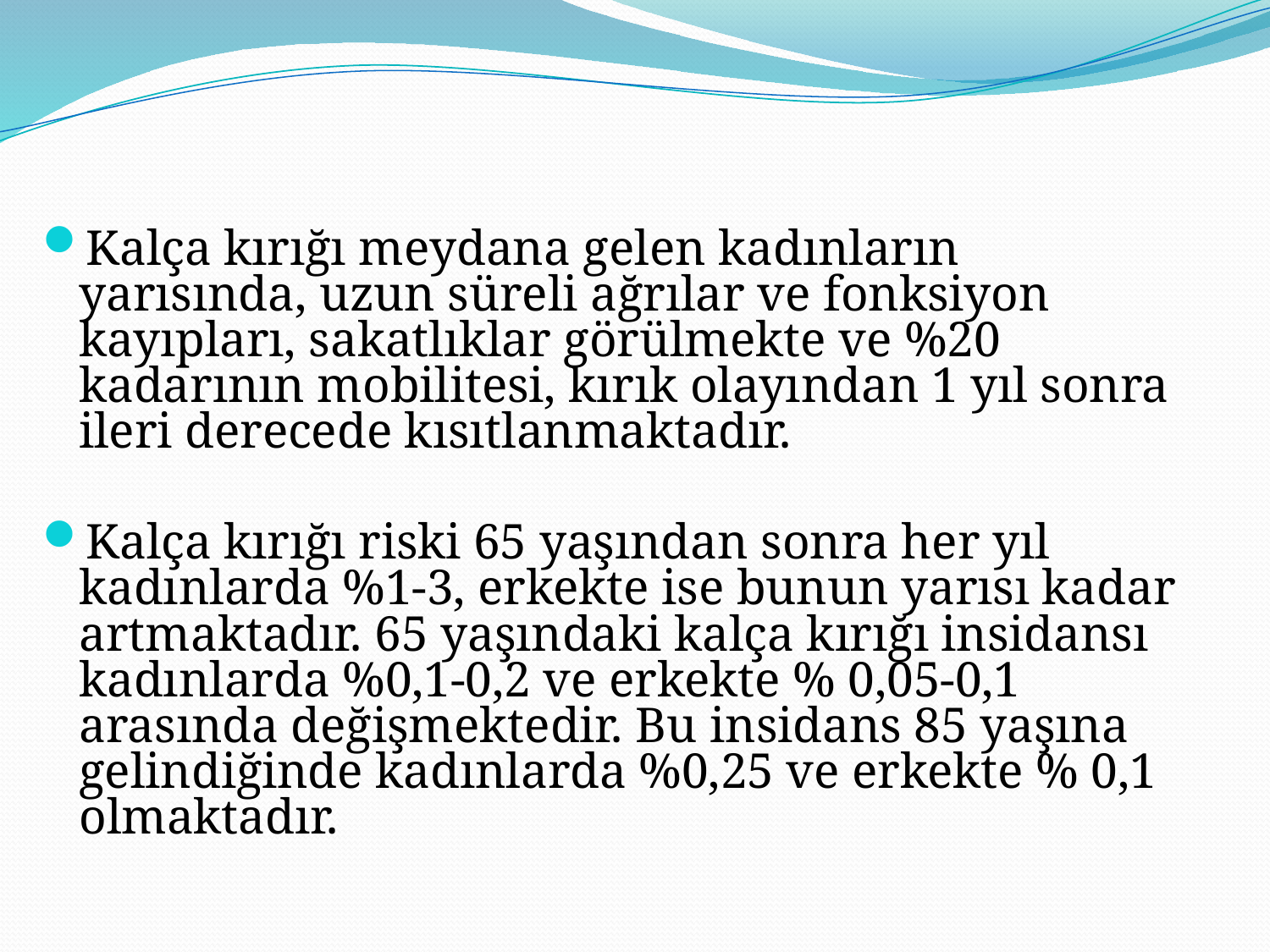

Kalça kırığı meydana gelen kadınların yarısında, uzun süreli ağrılar ve fonksiyon kayıpları, sakatlıklar görülmekte ve %20 kadarının mobilitesi, kırık olayından 1 yıl sonra ileri derecede kısıtlanmaktadır.

Kalça kırığı riski 65 yaşından sonra her yıl kadınlarda %1-3, erkekte ise bunun yarısı kadar artmaktadır. 65 yaşındaki kalça kırığı insidansı kadınlarda %0,1-0,2 ve erkekte % 0,05-0,1 arasında değişmektedir. Bu insidans 85 yaşına gelindiğinde kadınlarda %0,25 ve erkekte % 0,1 olmaktadır.